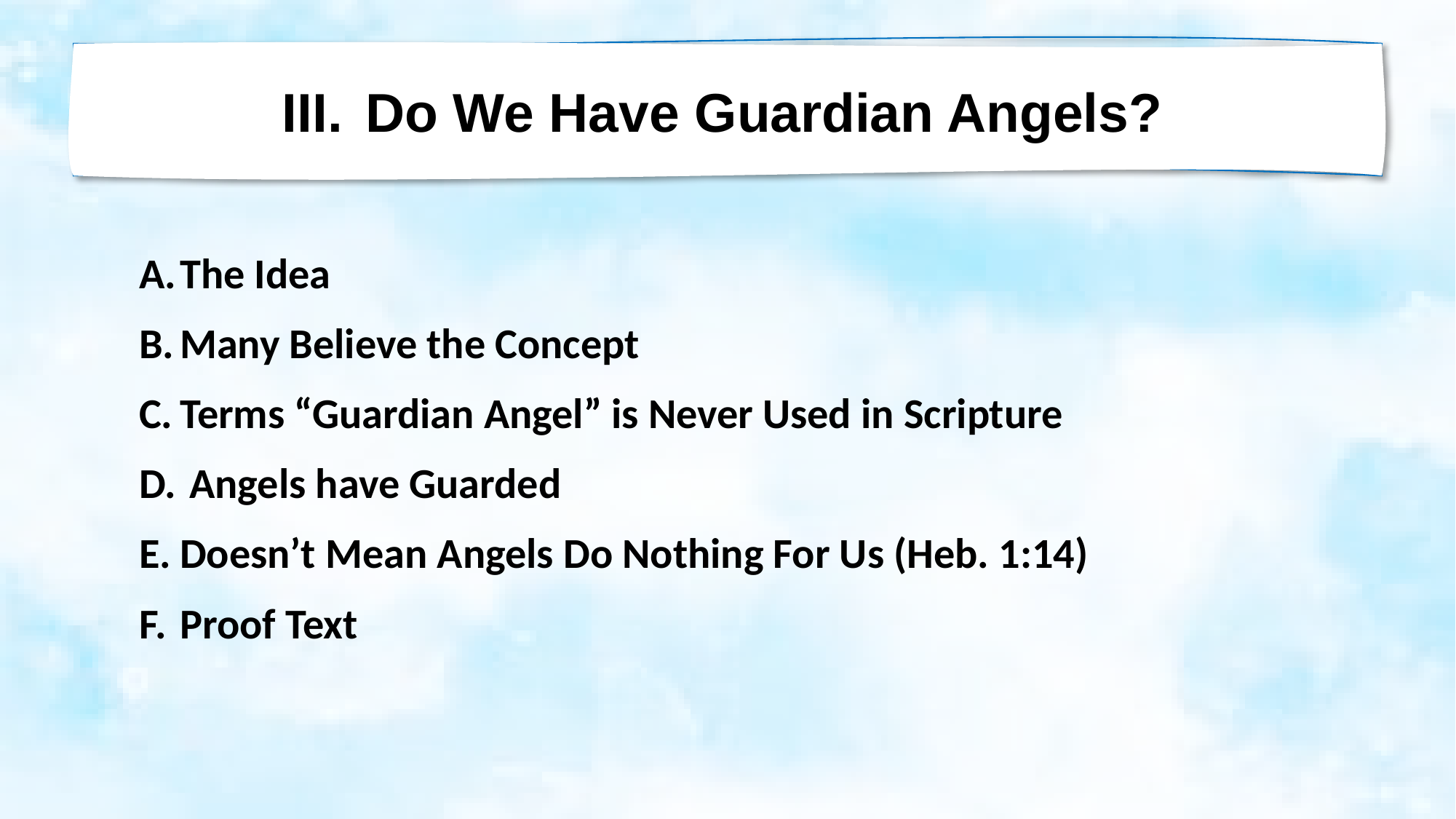

Do We Have Guardian Angels?
The Idea

Many Believe the Concept

Terms “Guardian Angel” is Never Used in Scripture

 Angels have Guarded

Doesn’t Mean Angels Do Nothing For Us (Heb. 1:14)

Proof Text